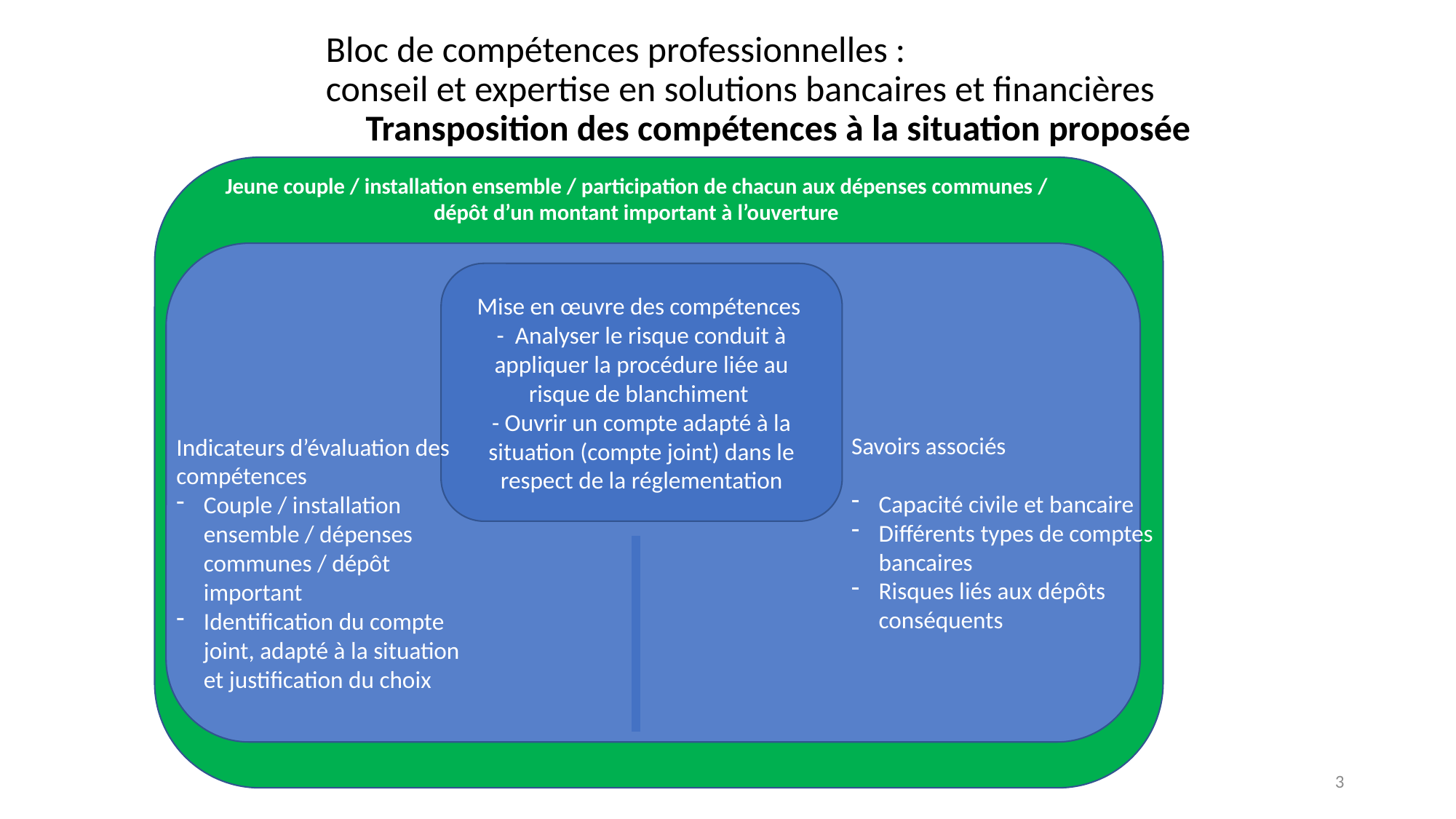

# Bloc de compétences professionnelles : conseil et expertise en solutions bancaires et financières
Transposition des compétences à la situation proposée

Jeune couple / installation ensemble / participation de chacun aux dépenses communes / dépôt d’un montant important à l’ouverture

Mise en œuvre des compétences
-  Analyser le risque conduit à appliquer la procédure liée au risque de blanchiment
- Ouvrir un compte adapté à la situation (compte joint) dans le respect de la réglementation
Savoirs associés

Capacité civile et bancaire
Différents types de comptes bancaires
Risques liés aux dépôts conséquents

Indicateurs d’évaluation des compétences
Couple / installation ensemble / dépenses communes / dépôt important
Identification du compte joint, adapté à la situation et justification du choix
3